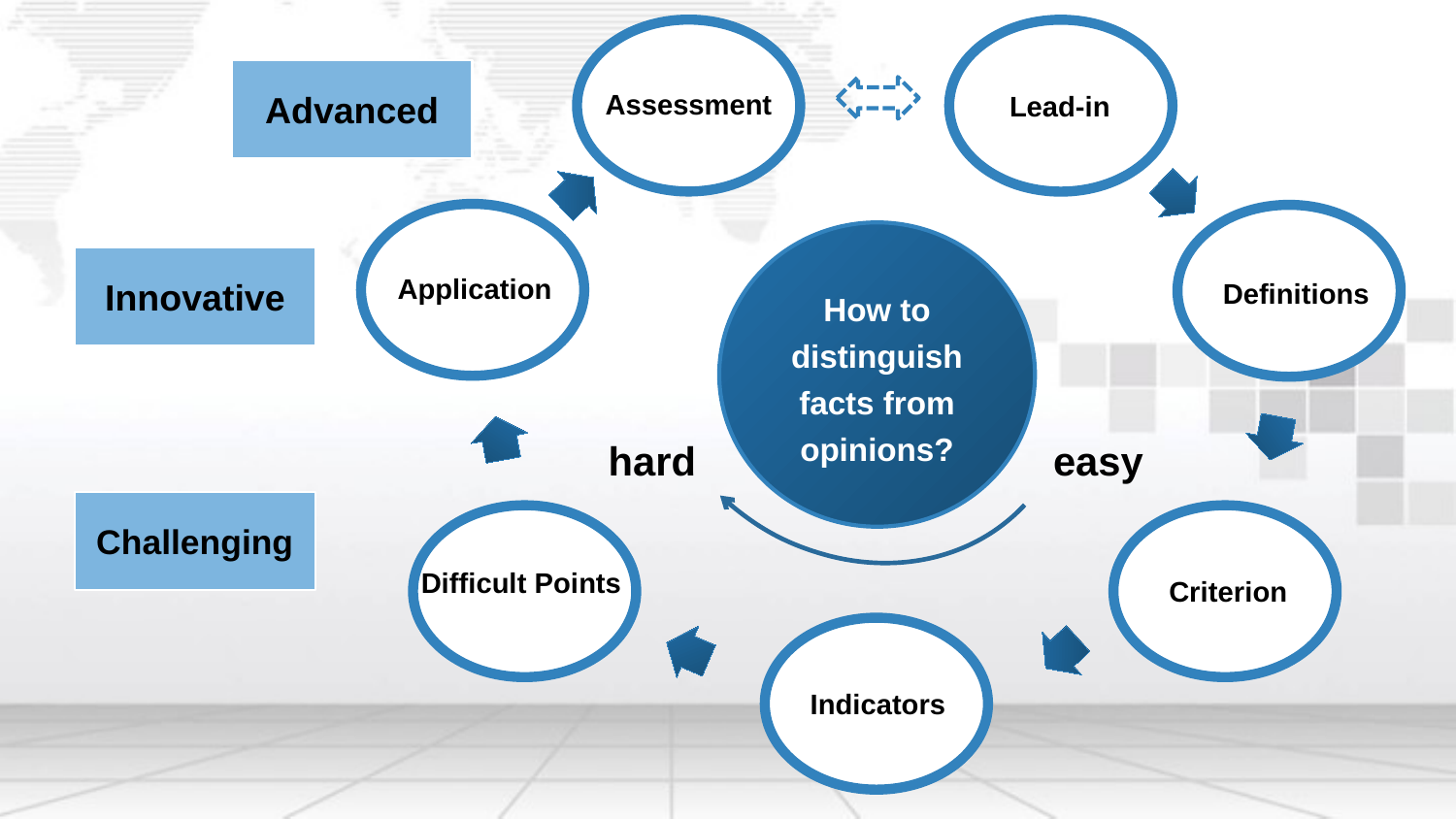

How to distinguish facts from opinions?

Advanced
Assessment
Lead-in

hard
easy
Innovative
Application
Definitions
Challenging
Difficult Points
Criterion
Indicators